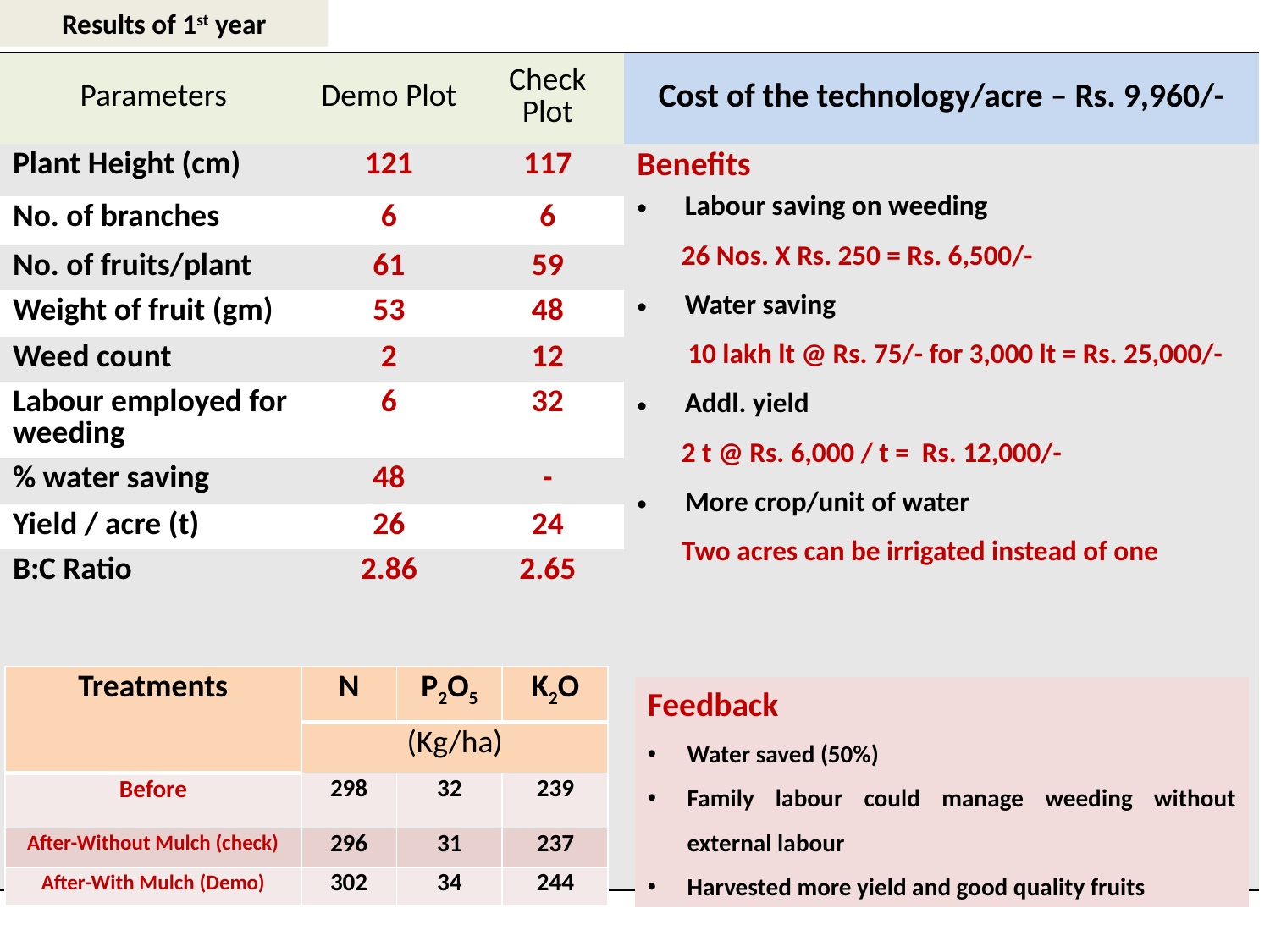

Results of 1st year
| Parameters | Demo Plot | Check Plot | Cost of the technology/acre – Rs. 9,960/- |
| --- | --- | --- | --- |
| Plant Height (cm) | 121 | 117 | Benefits Labour saving on weeding 26 Nos. X Rs. 250 = Rs. 6,500/- Water saving 10 lakh lt @ Rs. 75/- for 3,000 lt = Rs. 25,000/- Addl. yield 2 t @ Rs. 6,000 / t = Rs. 12,000/- More crop/unit of water Two acres can be irrigated instead of one |
| No. of branches | 6 | 6 |  |
| No. of fruits/plant | 61 | 59 |  |
| Weight of fruit (gm) | 53 | 48 |  |
| Weed count | 2 | 12 |  |
| Labour employed for weeding | 6 | 32 |  |
| % water saving | 48 | - |  |
| Yield / acre (t) | 26 | 24 |  |
| B:C Ratio | 2.86 | 2.65 |  |
| Treatments | N | P2O5 | K2O |
| --- | --- | --- | --- |
|  | (Kg/ha) |  |  |
| Before | 298 | 32 | 239 |
| After-Without Mulch (check) | 296 | 31 | 237 |
| After-With Mulch (Demo) | 302 | 34 | 244 |
Feedback
Water saved (50%)
Family labour could manage weeding without external labour
Harvested more yield and good quality fruits